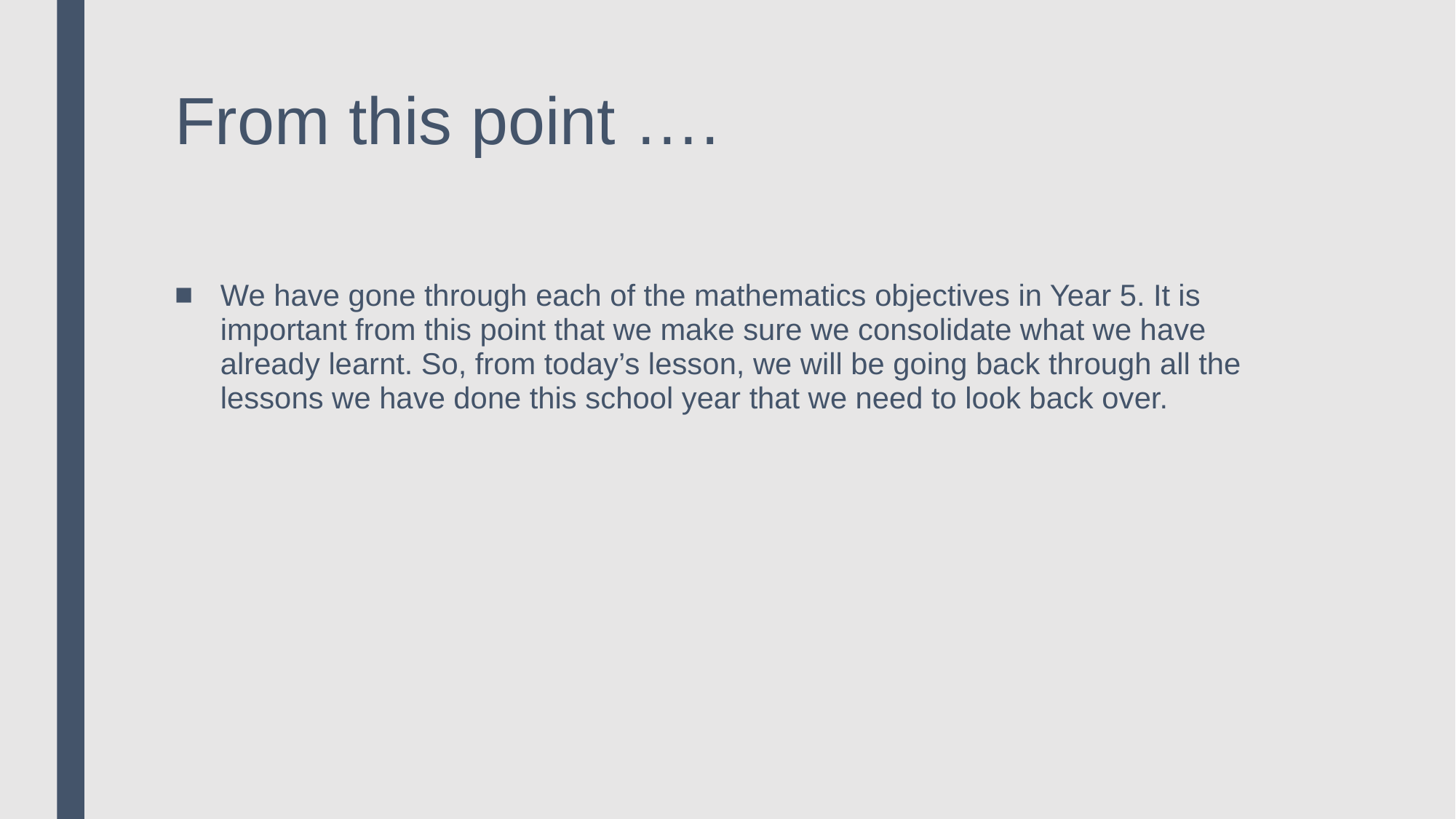

# From this point ….
We have gone through each of the mathematics objectives in Year 5. It is important from this point that we make sure we consolidate what we have already learnt. So, from today’s lesson, we will be going back through all the lessons we have done this school year that we need to look back over.